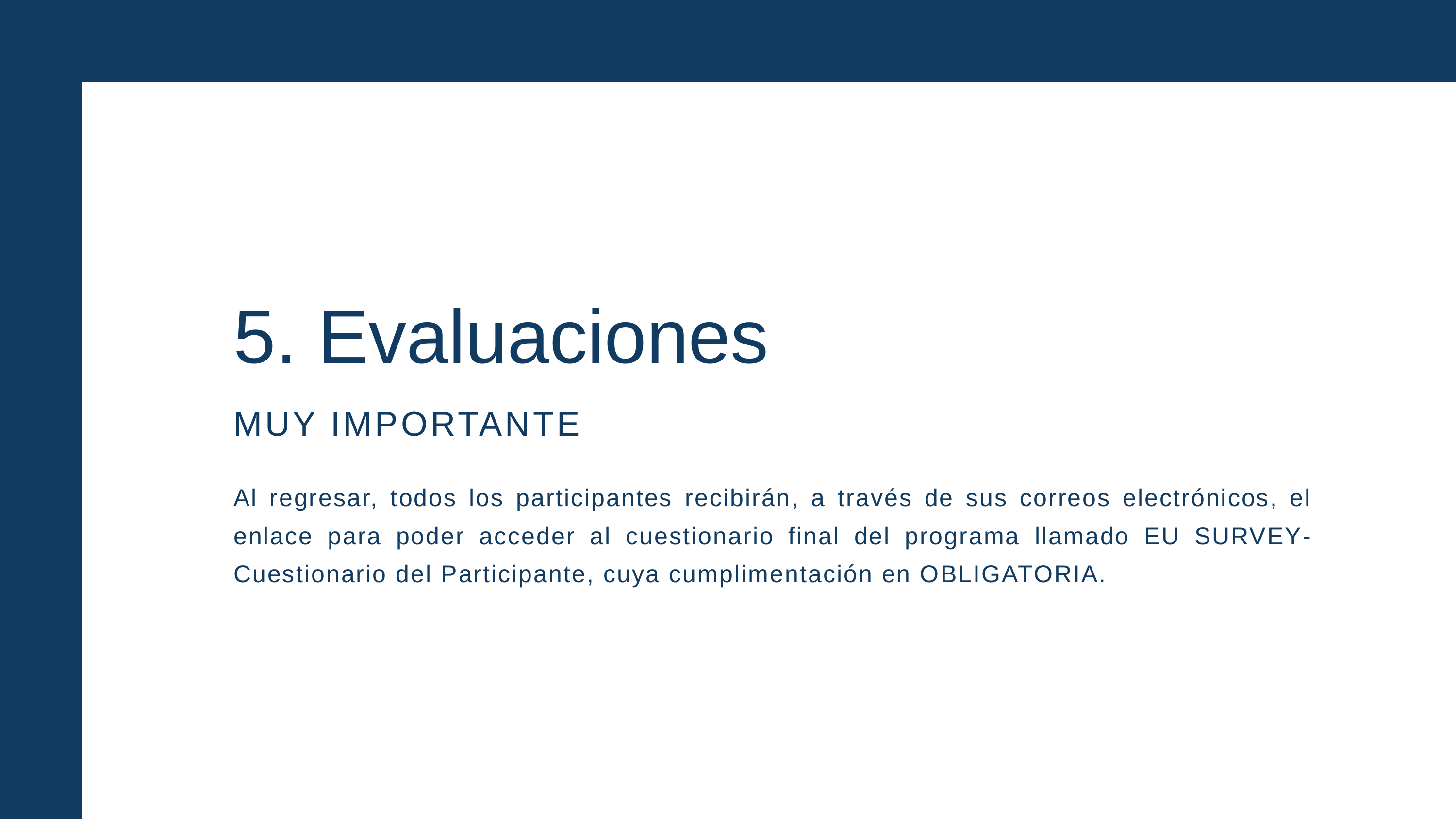

# 5. Evaluaciones
MUY IMPORTANTE
Al regresar, todos los participantes recibirán, a través de sus correos electrónicos, el enlace para poder acceder al cuestionario final del programa llamado EU SURVEY- Cuestionario del Participante, cuya cumplimentación en OBLIGATORIA.